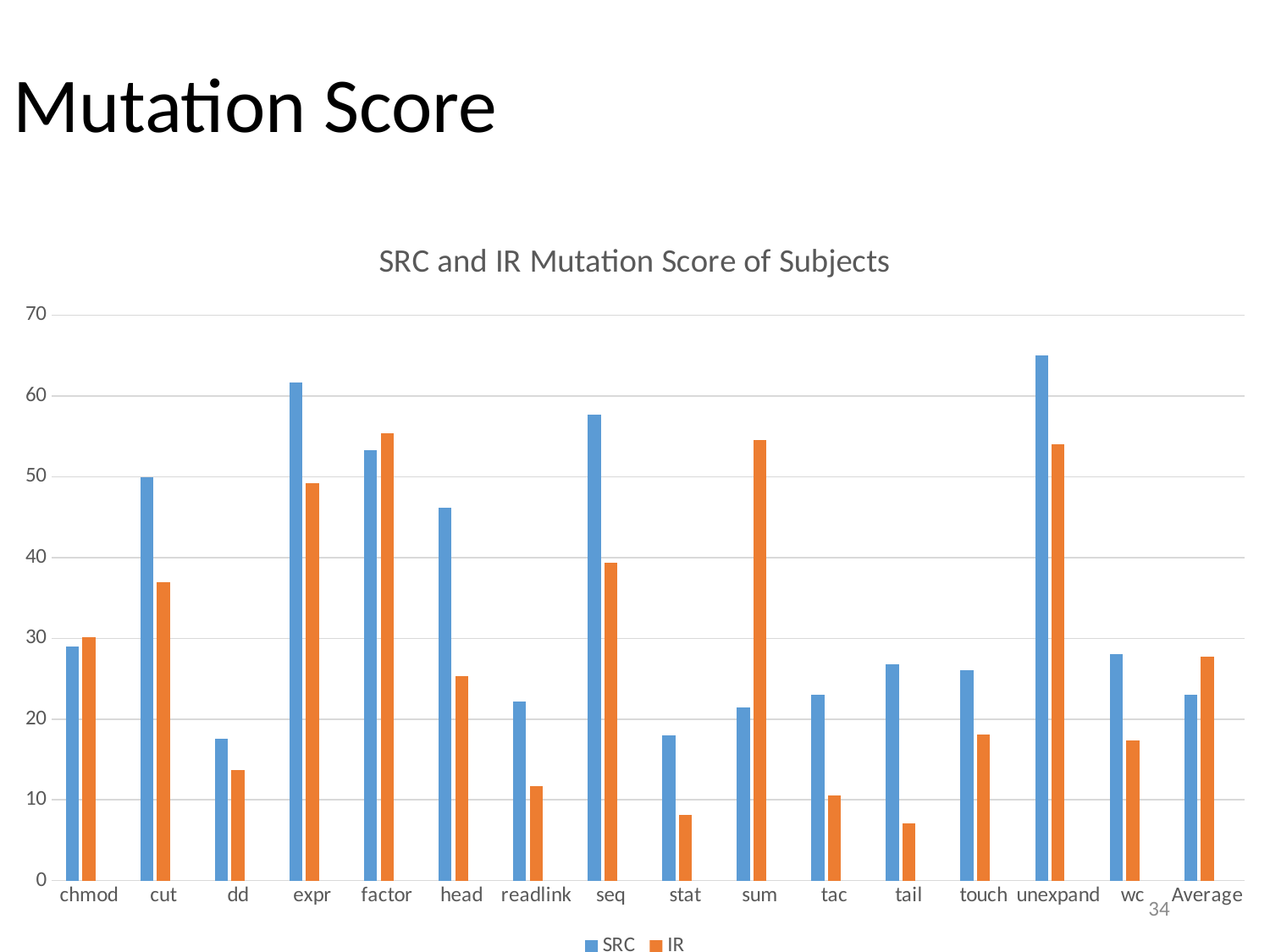

# Mutation Score

### Chart: SRC and IR Mutation Score of Subjects

| Category | SRC | IR | Column1 |
|---|---|---|---|
| chmod | 29.0 | 30.1 | None |
| cut | 49.9 | 36.9 | None |
| dd | 17.6 | 13.7 | None |
| expr | 61.7 | 49.2 | None |
| factor | 53.3 | 55.4 | None |
| head | 46.2 | 25.3 | None |
| readlink | 22.2 | 11.7 | None |
| seq | 57.7 | 39.4 | None |
| stat | 18.0 | 8.1 | None |
| sum | 21.4 | 54.6 | None |
| tac | 23.0 | 10.6 | None |
| tail | 26.8 | 7.1 | None |
| touch | 26.1 | 18.1 | None |
| unexpand | 65.0 | 54.0 | None |
| wc | 28.0 | 17.4 | None |
| Average | 23.0 | 27.7 | None |
34